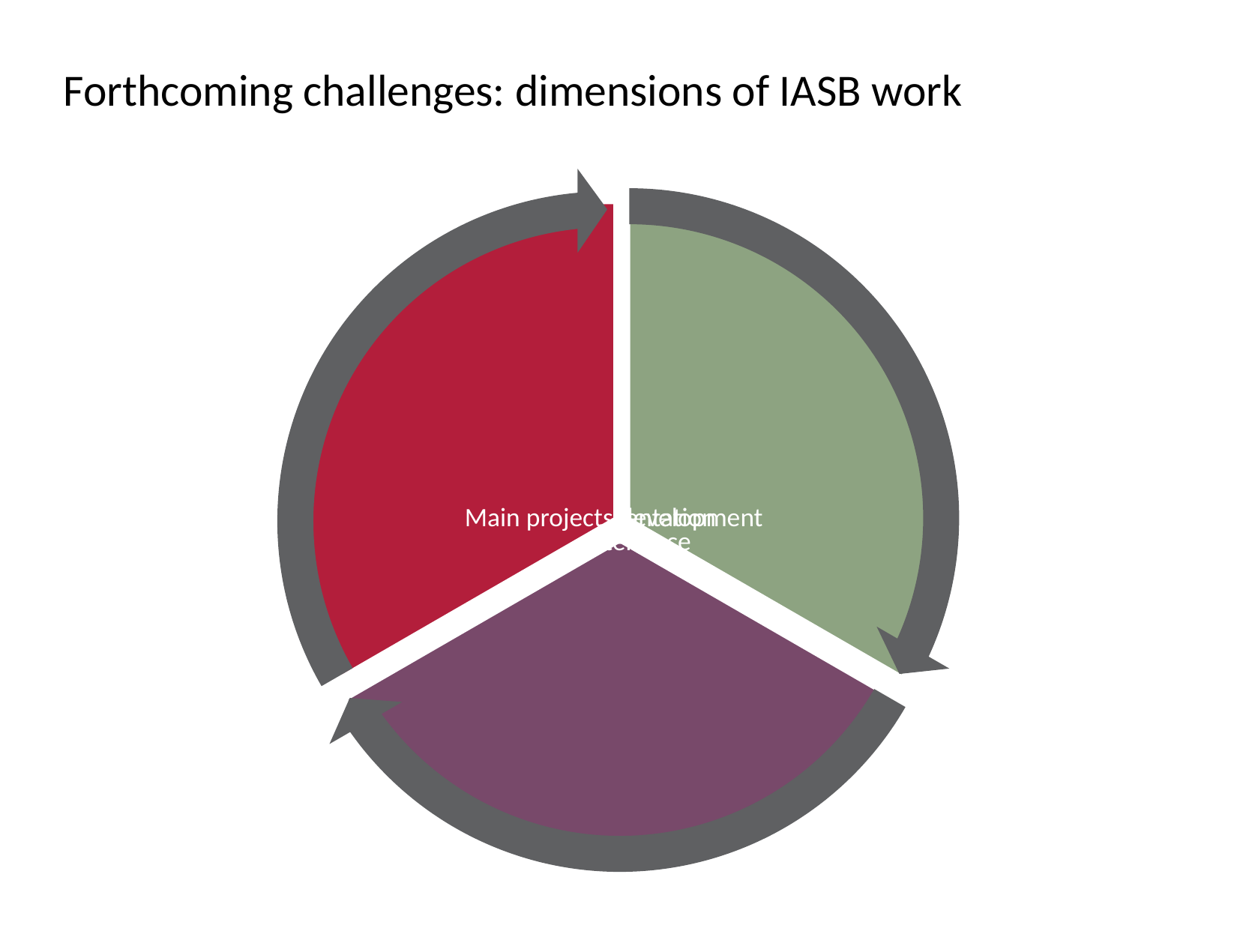

# Forthcoming challenges: dimensions of IASB work
Implementation
Maintenance
Main projects development